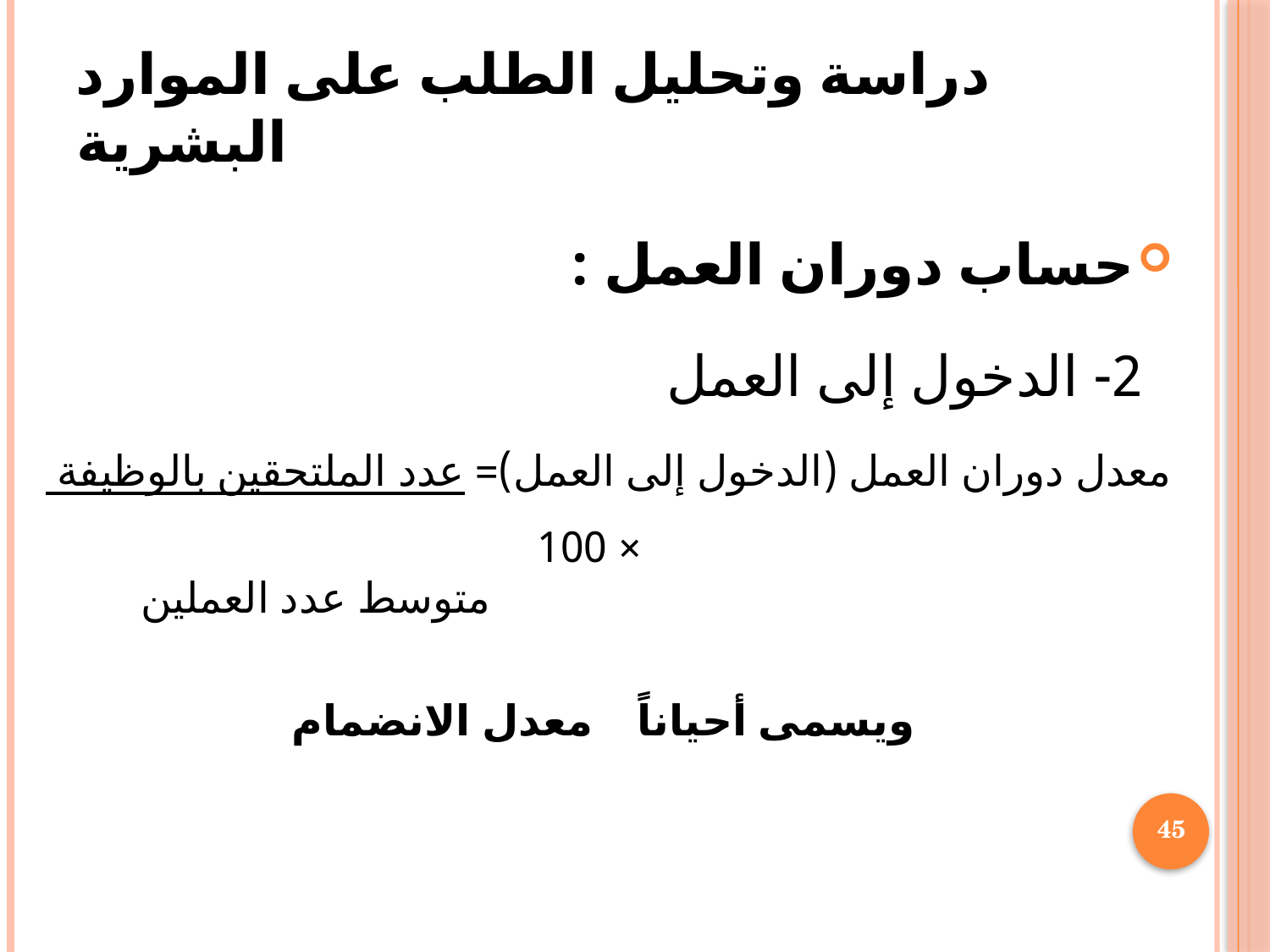

# دراسة وتحليل الطلب على الموارد البشرية
حساب دوران العمل :
  2- الدخول إلى العمل
معدل دوران العمل (الدخول إلى العمل)= عدد الملتحقين بالوظيفة  × 100
                                                              متوسط عدد العملين

 ويسمى أحياناً    معدل الانضمام
45